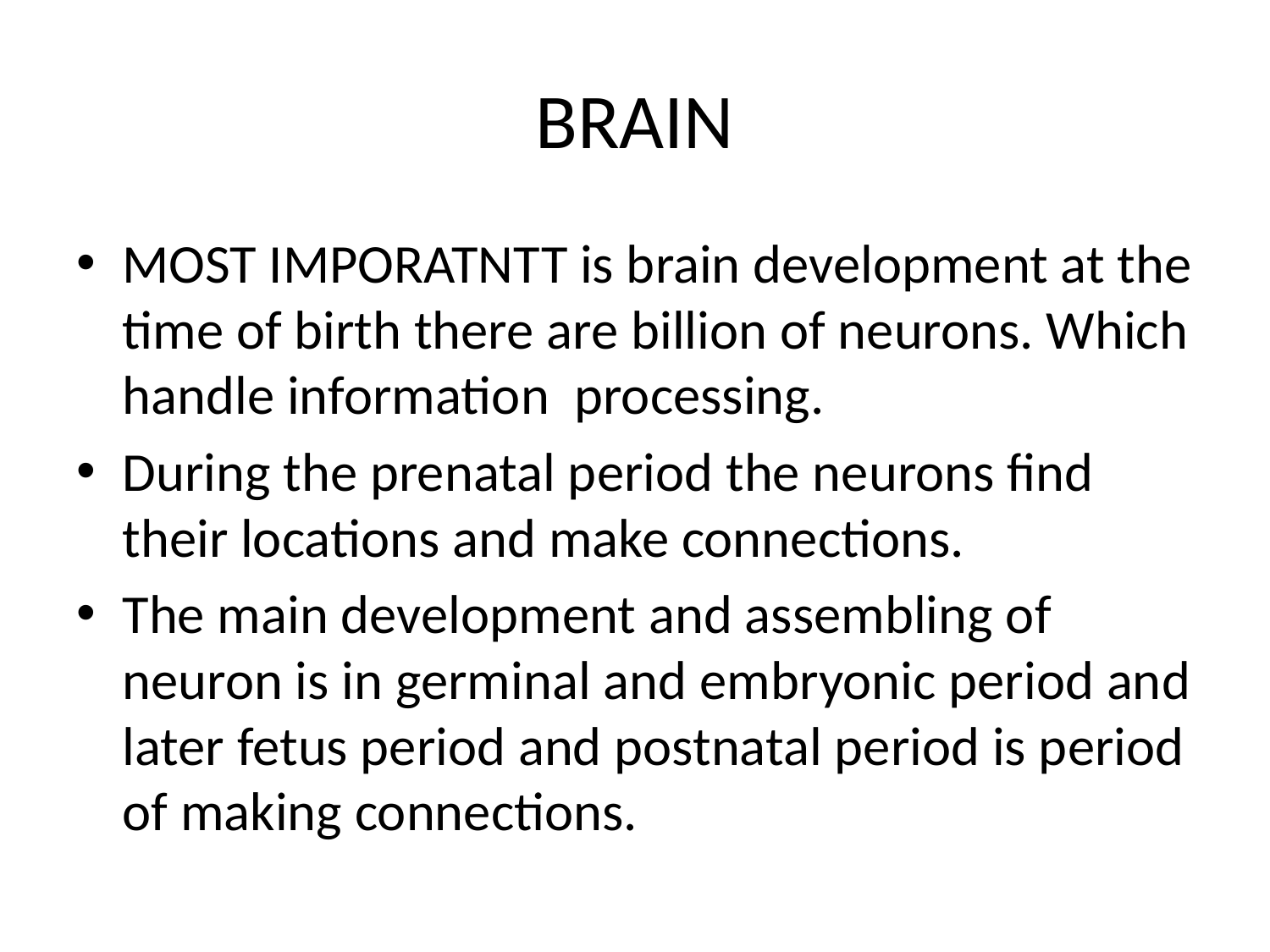

# BRAIN
MOST IMPORATNTT is brain development at the time of birth there are billion of neurons. Which handle information  processing.
During the prenatal period the neurons find their locations and make connections.
The main development and assembling of neuron is in germinal and embryonic period and later fetus period and postnatal period is period of making connections.